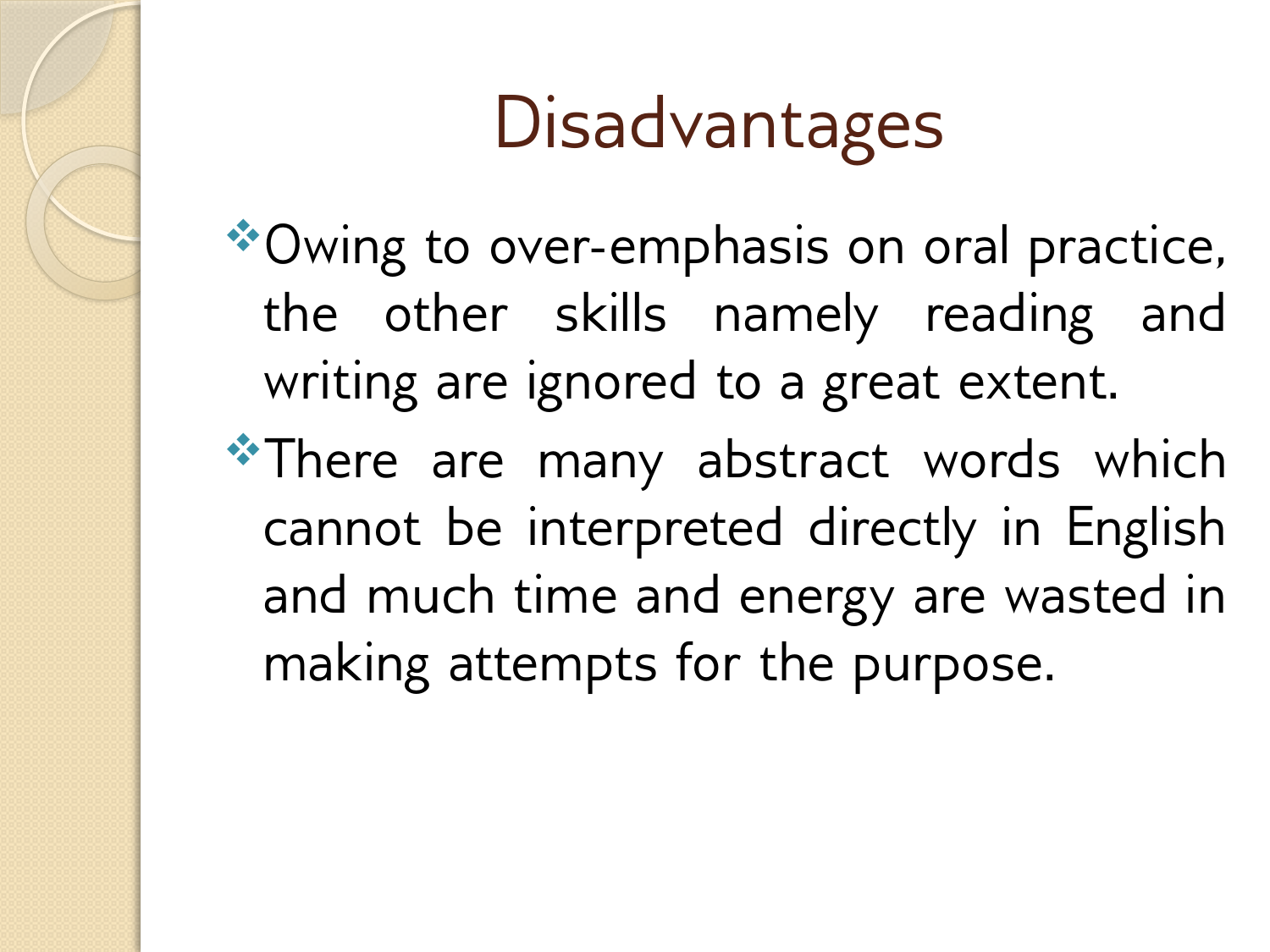

# Disadvantages
Owing to over-emphasis on oral practice, the other skills namely reading and writing are ignored to a great extent.
There are many abstract words which cannot be interpreted directly in English and much time and energy are wasted in making attempts for the purpose.